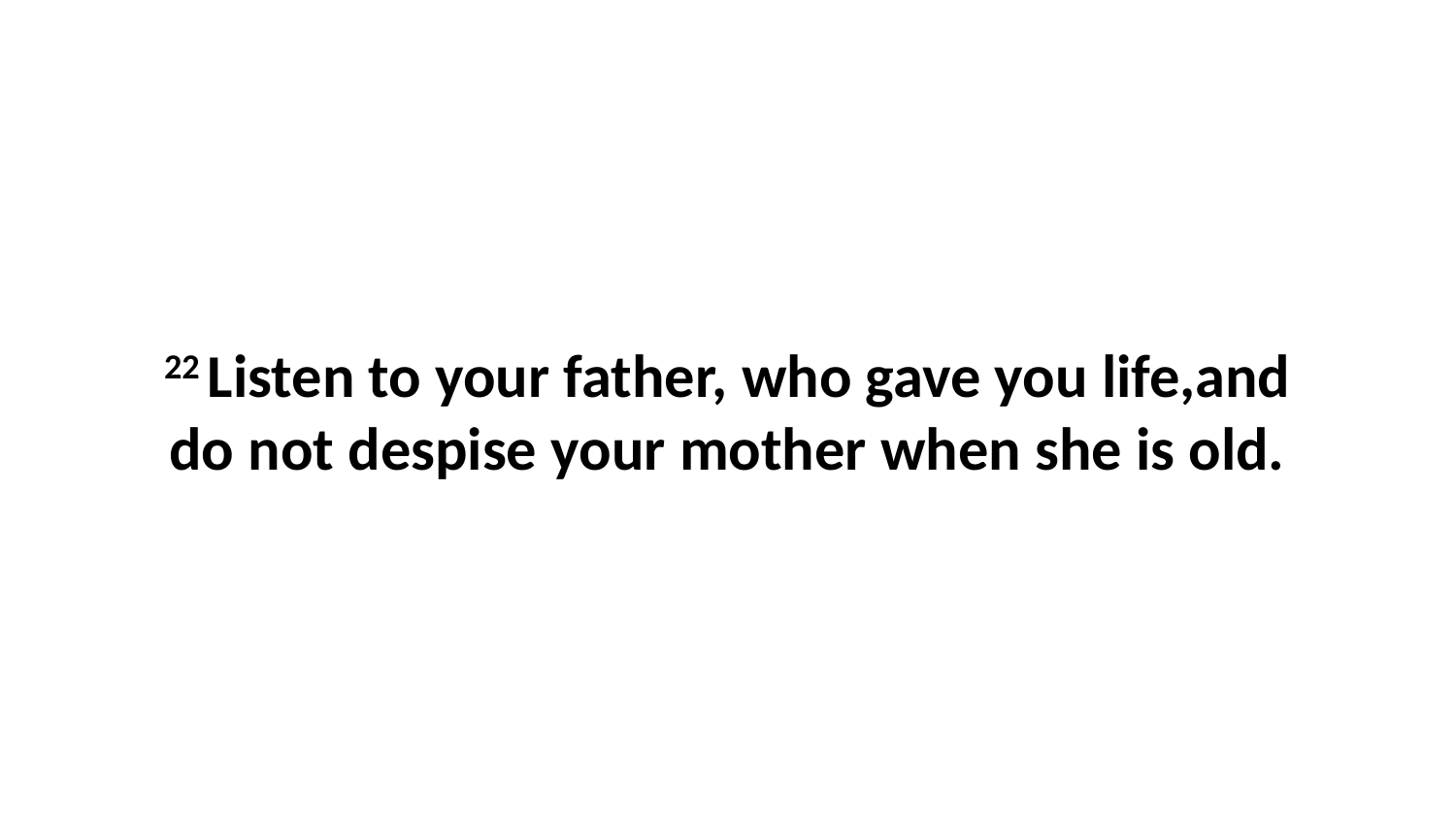

22 Listen to your father, who gave you life,and do not despise your mother when she is old.